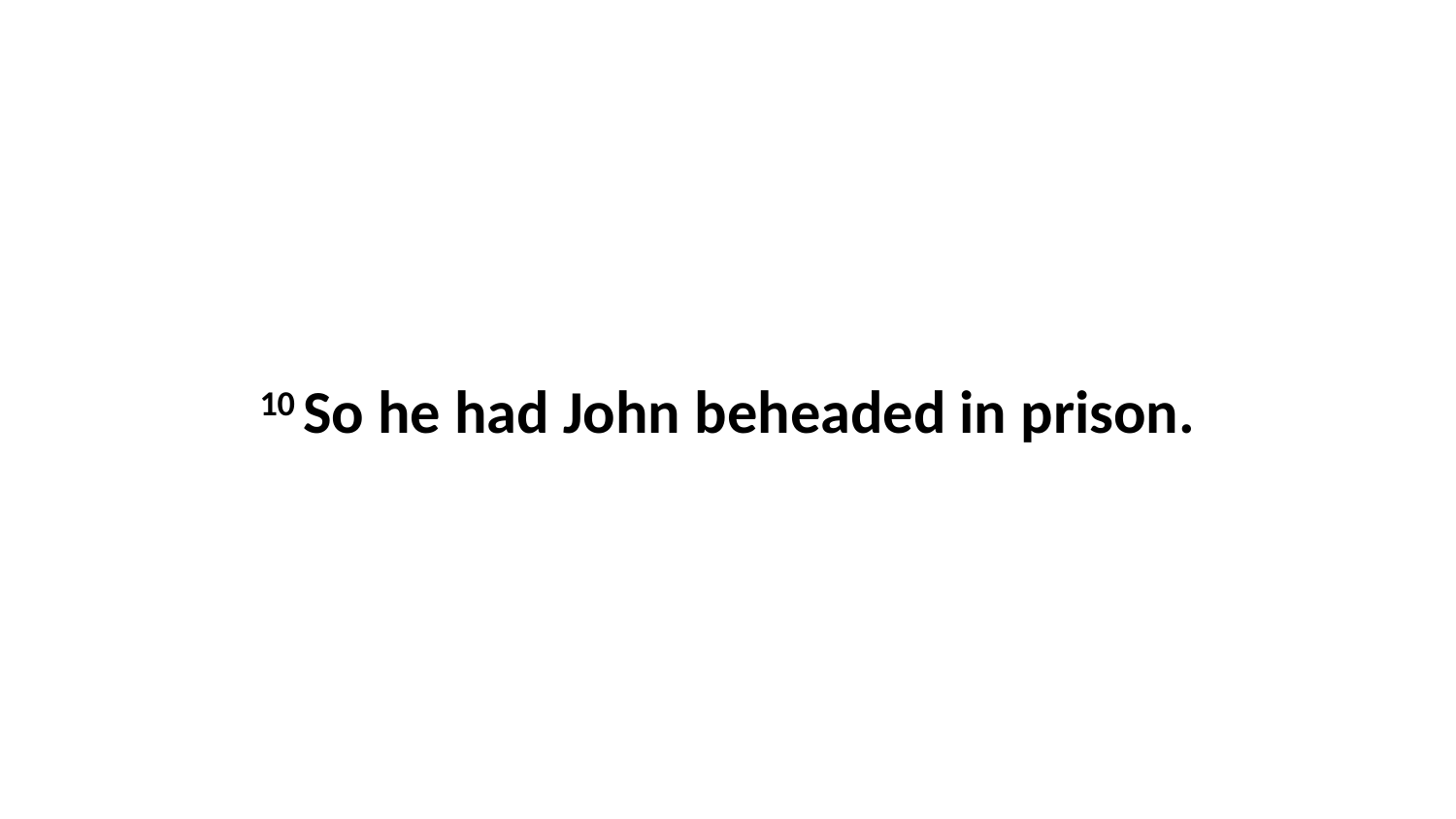

10 So he had John beheaded in prison.